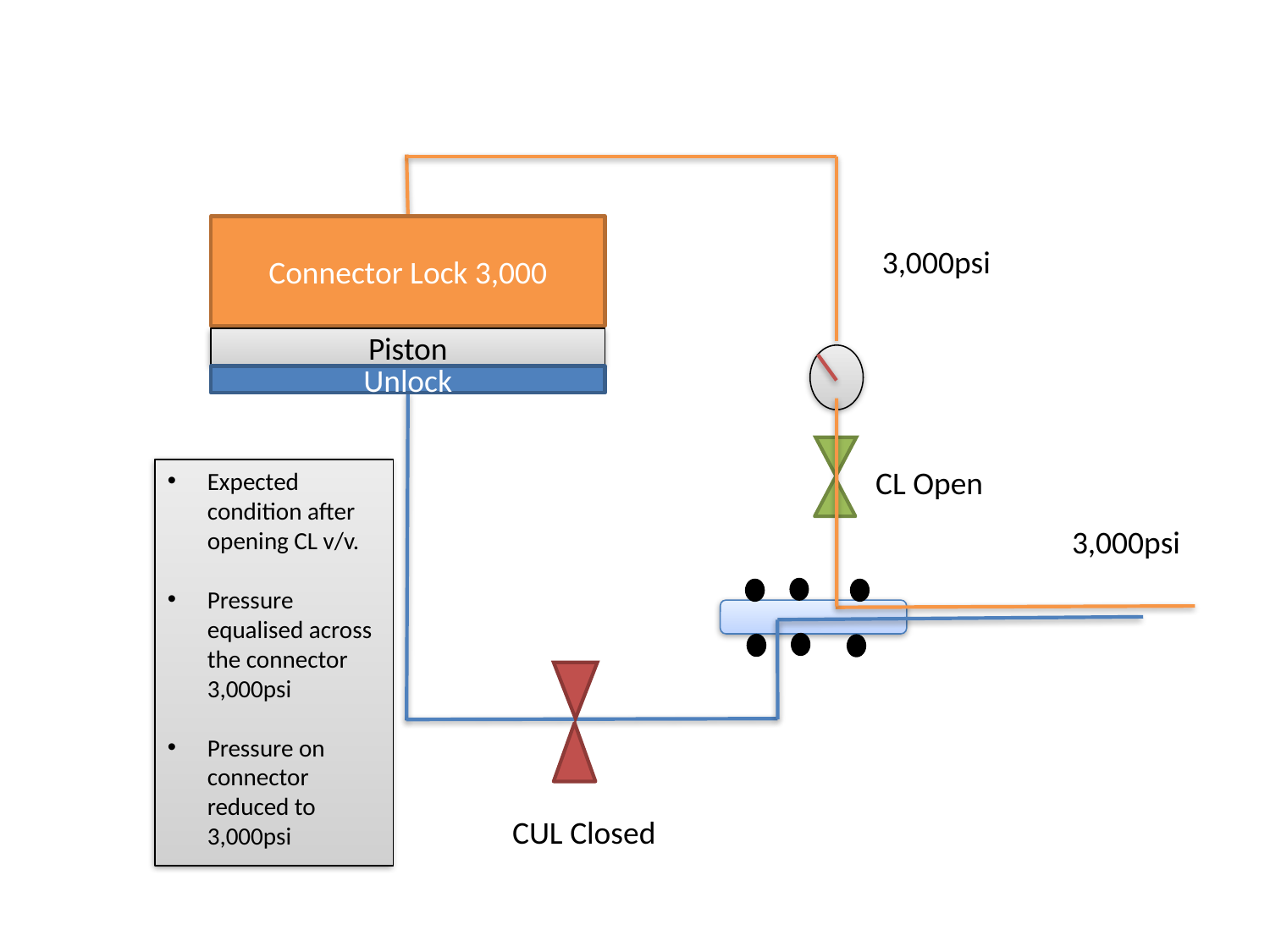

Planned Operation
Connector Lock 3,000
Piston
Unlock
3,000psi

CL Open
Expected condition after opening CL v/v.

Pressure equalised across the connector 3,000psi

Pressure on connector reduced to 3,000psi

3,000psi

CUL Closed